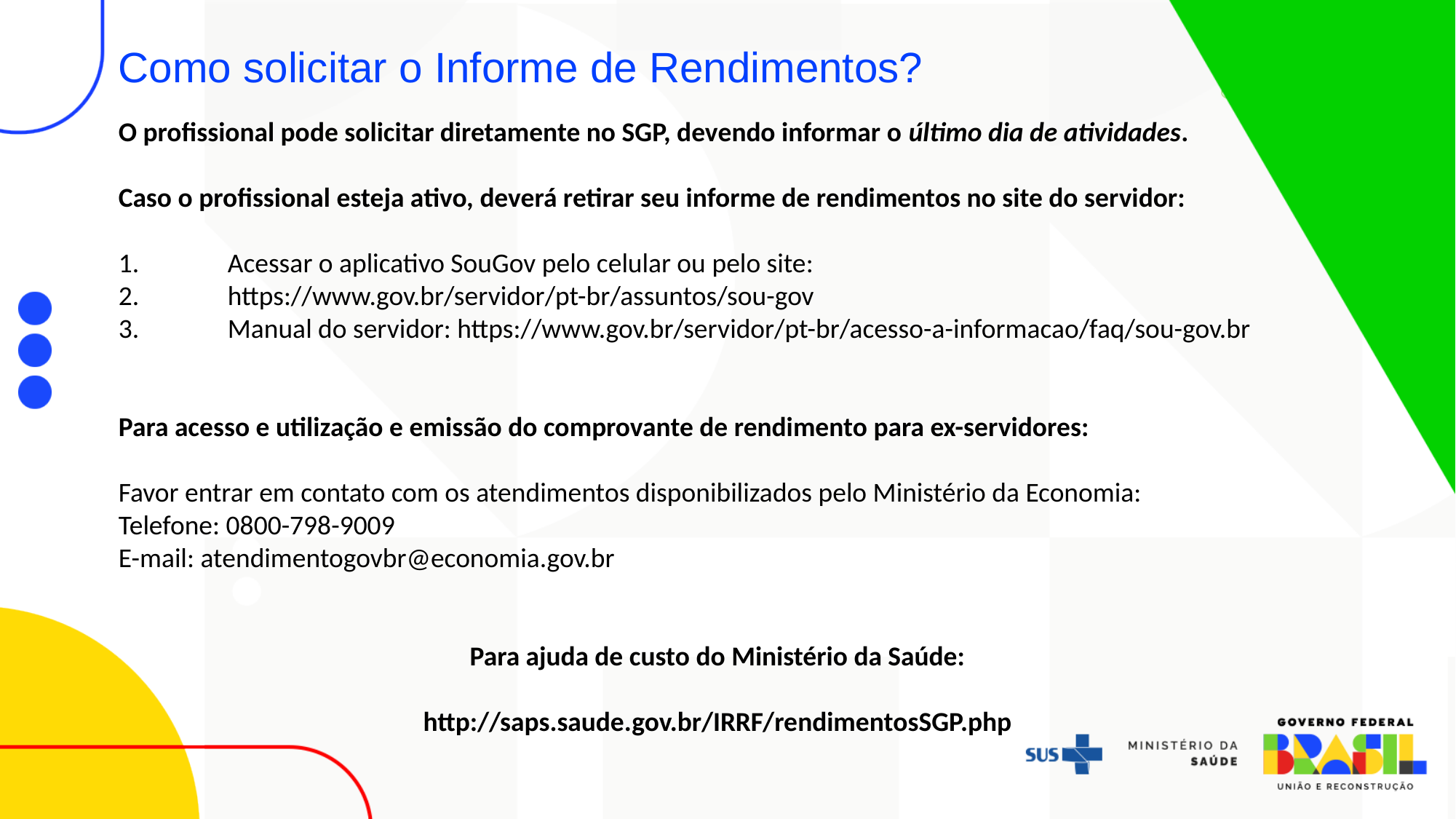

Como solicitar o Informe de Rendimentos?
O profissional pode solicitar diretamente no SGP, devendo informar o último dia de atividades.

Caso o profissional esteja ativo, deverá retirar seu informe de rendimentos no site do servidor:

1.	Acessar o aplicativo SouGov pelo celular ou pelo site:
2.	https://www.gov.br/servidor/pt-br/assuntos/sou-gov
3.	Manual do servidor: https://www.gov.br/servidor/pt-br/acesso-a-informacao/faq/sou-gov.br

Para acesso e utilização e emissão do comprovante de rendimento para ex-servidores:

Favor entrar em contato com os atendimentos disponibilizados pelo Ministério da Economia:
Telefone: 0800-798-9009
E-mail: atendimentogovbr@economia.gov.br

Para ajuda de custo do Ministério da Saúde:

http://saps.saude.gov.br/IRRF/rendimentosSGP.php